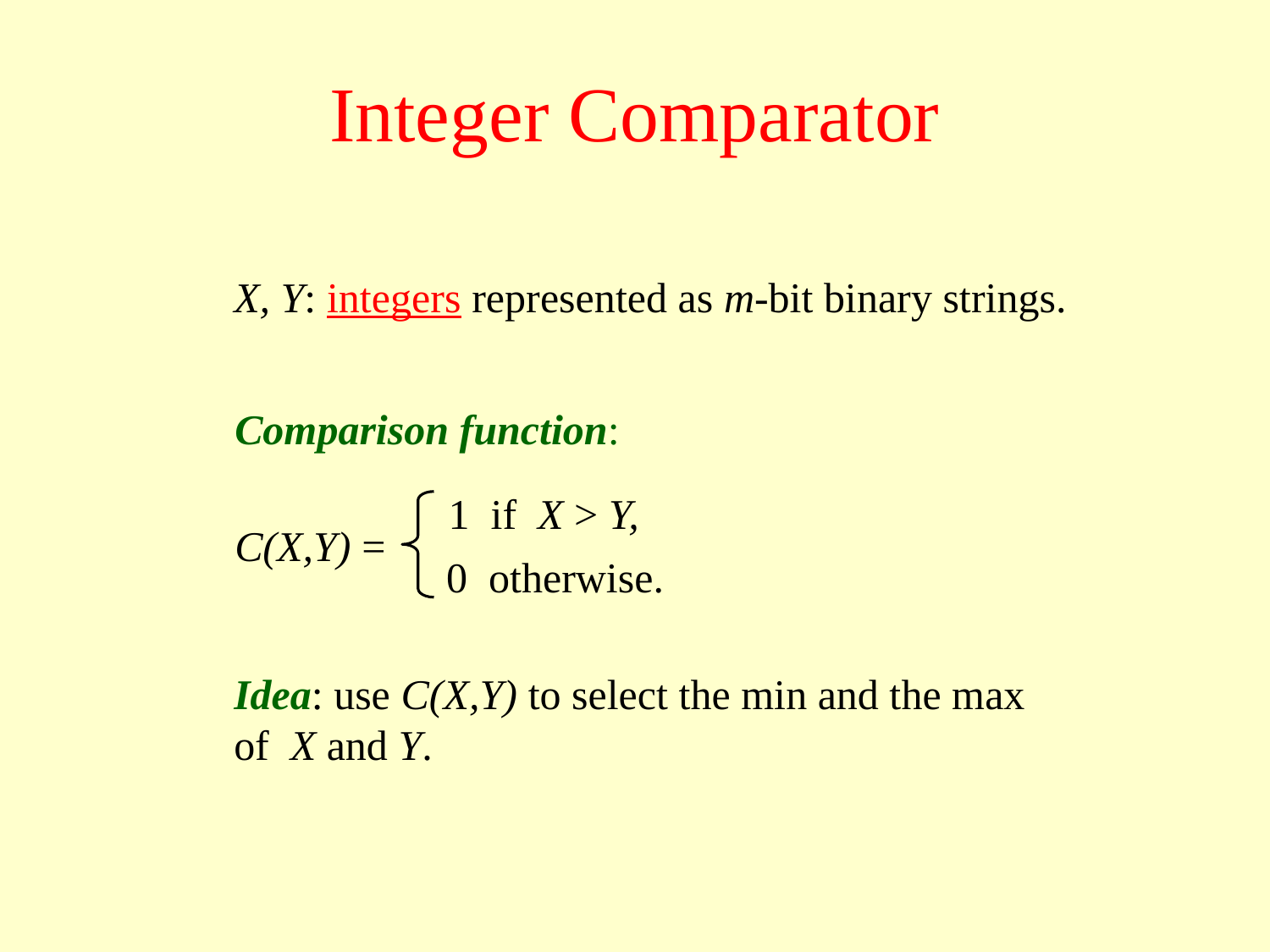

# Integer Comparator
X, Y: integers represented as m-bit binary strings.
Comparison function:
1  if  X > Y,

C(X,Y) =
0  otherwise.
Idea: use C(X,Y) to select the min and the max
of  X and Y.